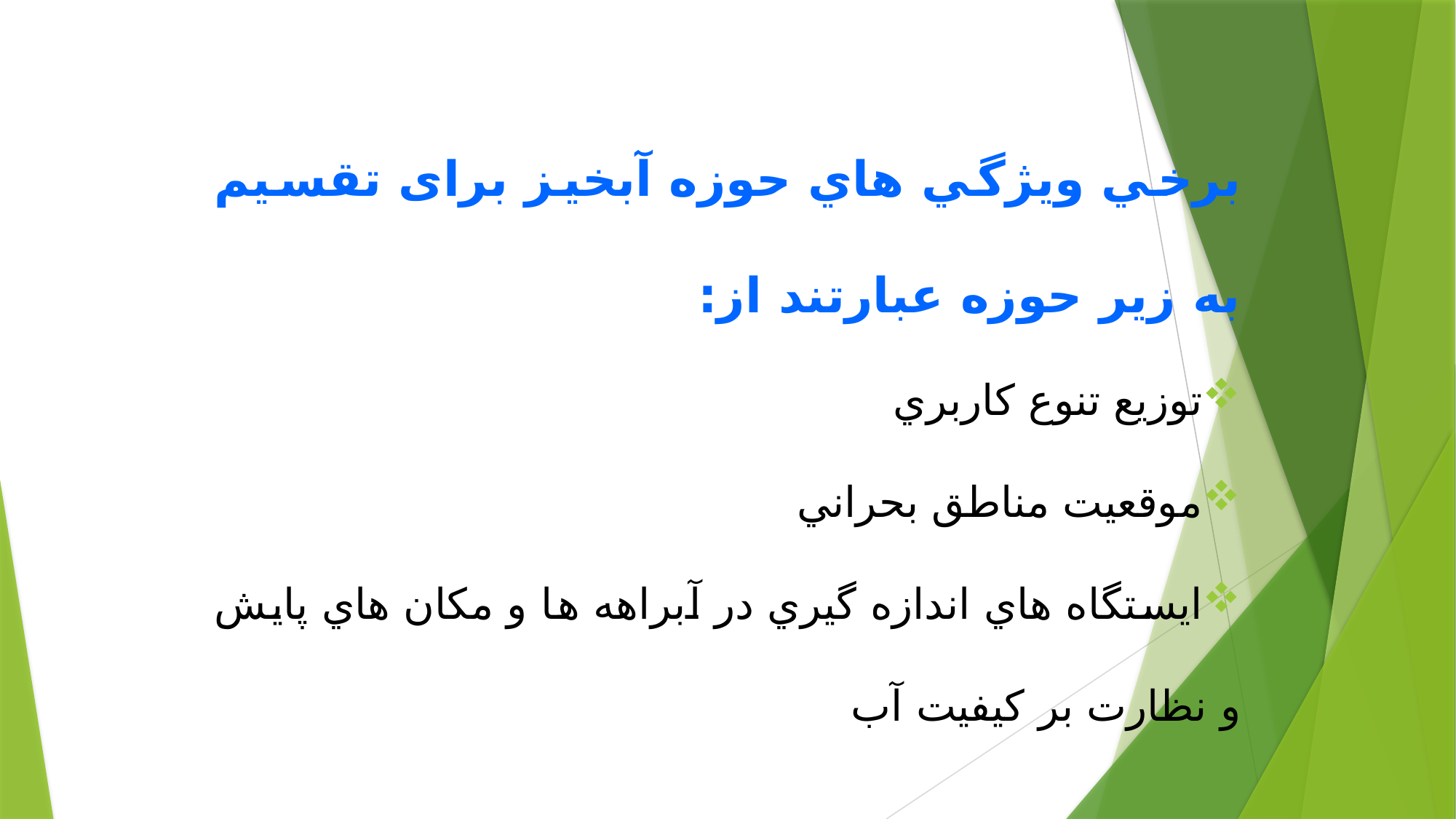

برخي ويژگي هاي حوزه آبخيز برای تقسیم به زير حوزه عبارتند از:
توزيع تنوع كاربري
موقعيت مناطق بحراني
ايستگاه هاي اندازه گيري در آبراهه ها و مكان هاي پايش و نظارت بر كيفيت آب